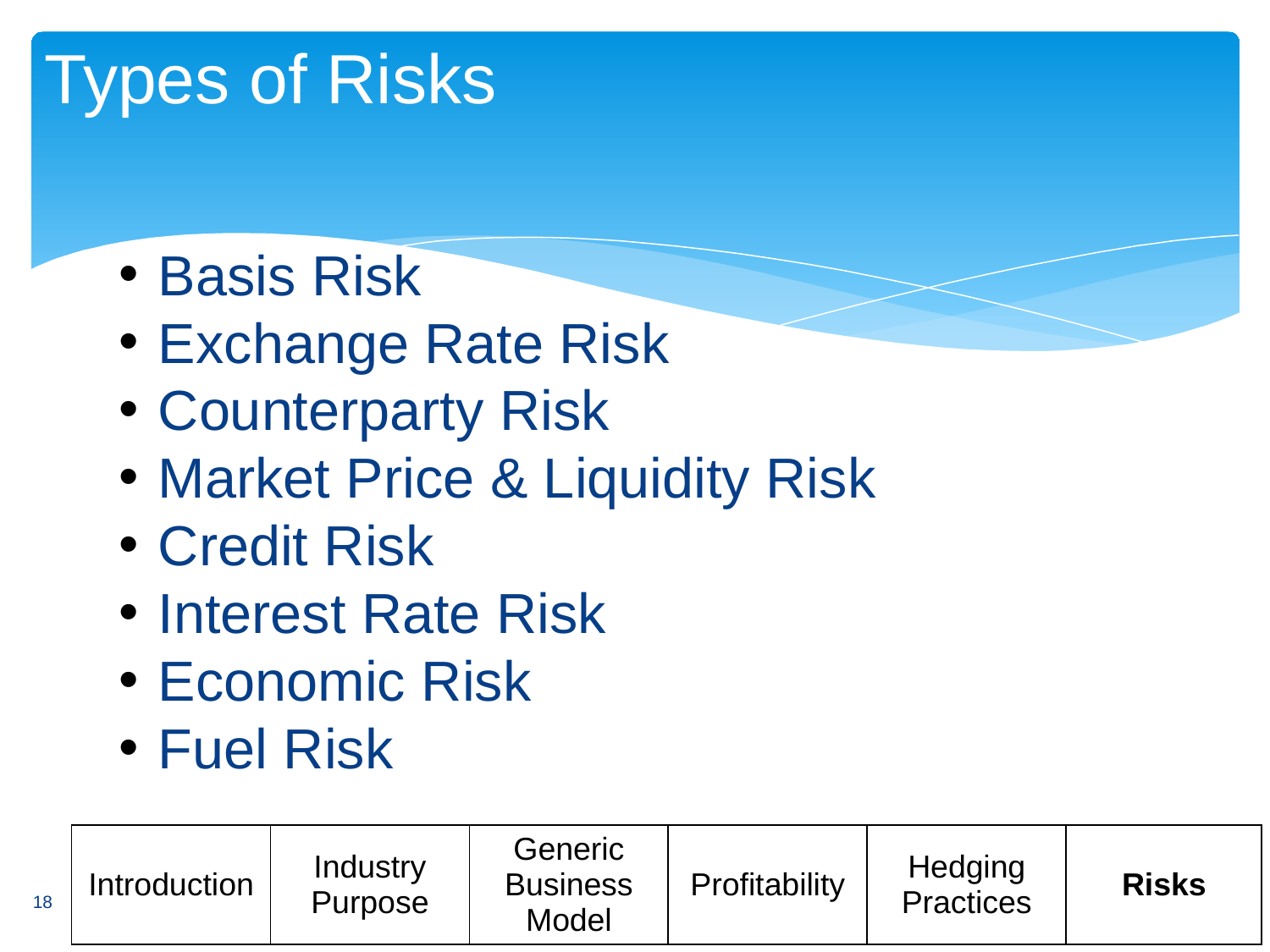

# Types of Risks

Basis Risk
Exchange Rate Risk
Counterparty Risk
Market Price & Liquidity Risk
Credit Risk
Interest Rate Risk
Economic Risk
Fuel Risk
18